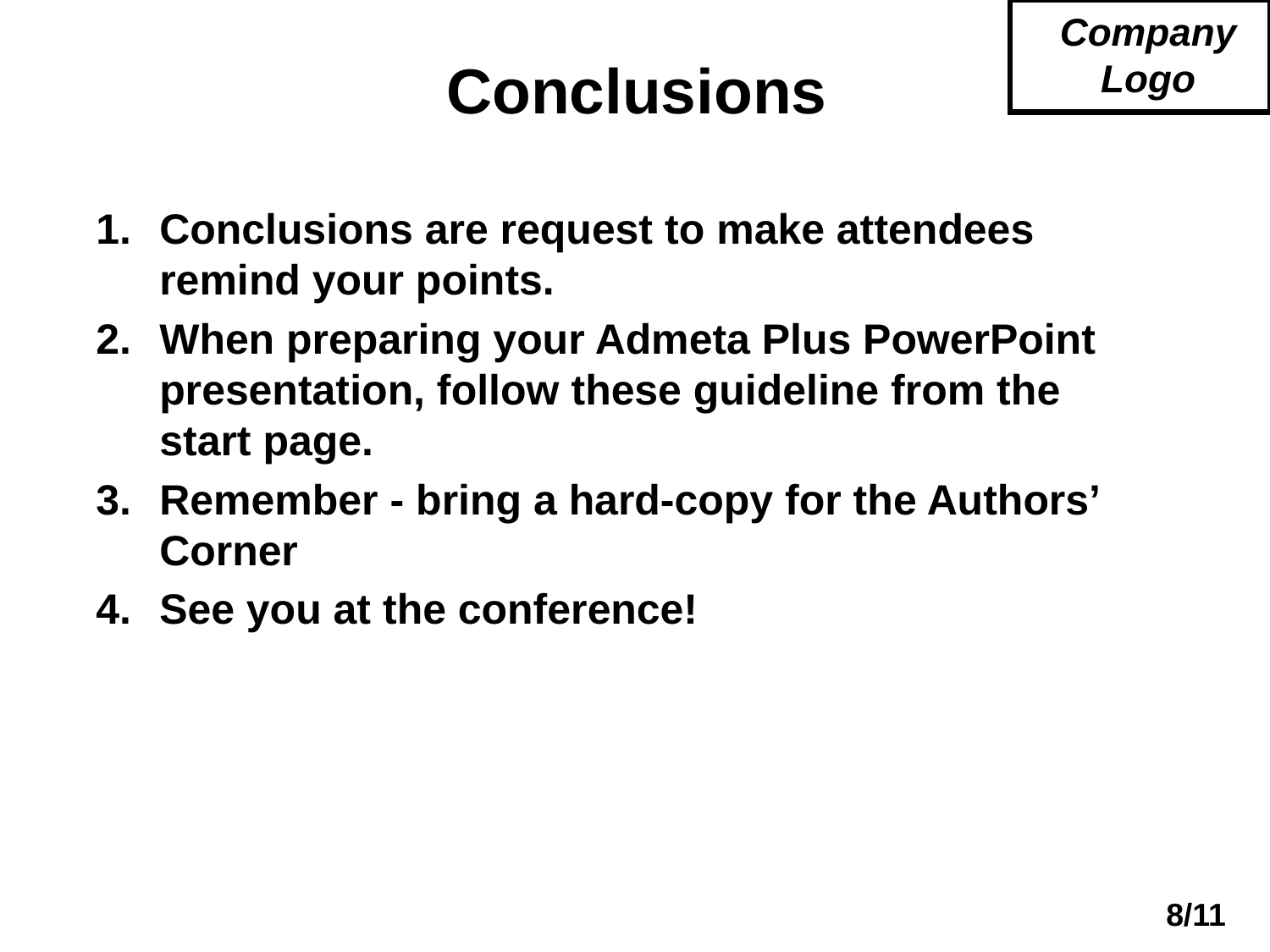

# Conclusions
Conclusions are request to make attendees remind your points.
When preparing your Admeta Plus PowerPoint presentation, follow these guideline from the start page.
Remember - bring a hard-copy for the Authors’ Corner
See you at the conference!